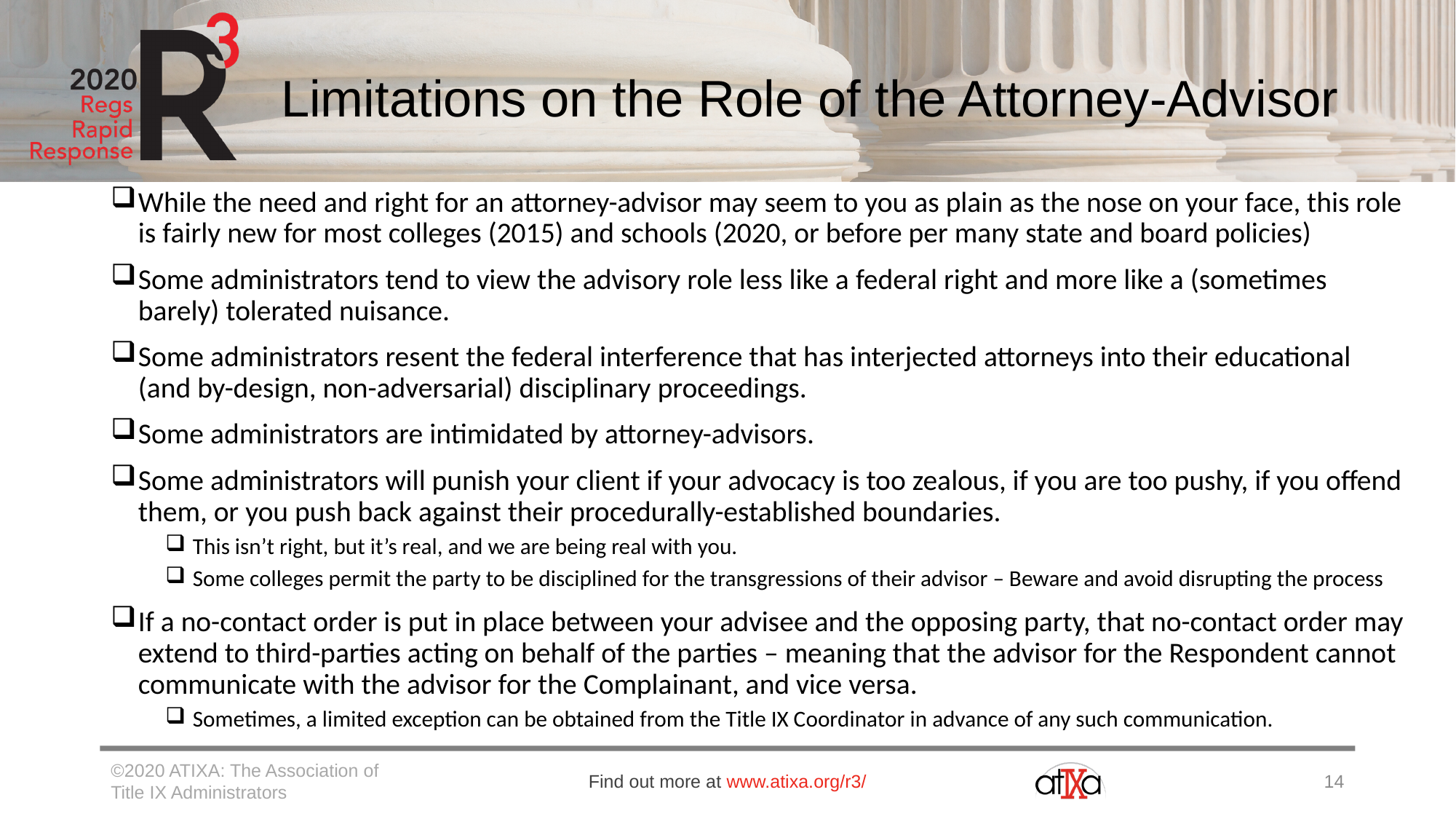

# Limitations on the Role of the Attorney-Advisor
While the need and right for an attorney-advisor may seem to you as plain as the nose on your face, this role is fairly new for most colleges (2015) and schools (2020, or before per many state and board policies)
Some administrators tend to view the advisory role less like a federal right and more like a (sometimes barely) tolerated nuisance.
Some administrators resent the federal interference that has interjected attorneys into their educational (and by-design, non-adversarial) disciplinary proceedings.
Some administrators are intimidated by attorney-advisors.
Some administrators will punish your client if your advocacy is too zealous, if you are too pushy, if you offend them, or you push back against their procedurally-established boundaries.
This isn’t right, but it’s real, and we are being real with you.
Some colleges permit the party to be disciplined for the transgressions of their advisor – Beware and avoid disrupting the process
If a no-contact order is put in place between your advisee and the opposing party, that no-contact order may extend to third-parties acting on behalf of the parties – meaning that the advisor for the Respondent cannot communicate with the advisor for the Complainant, and vice versa.
Sometimes, a limited exception can be obtained from the Title IX Coordinator in advance of any such communication.

©2020 ATIXA: The Association of Title IX Administrators
Find out more at www.atixa.org/r3/
14